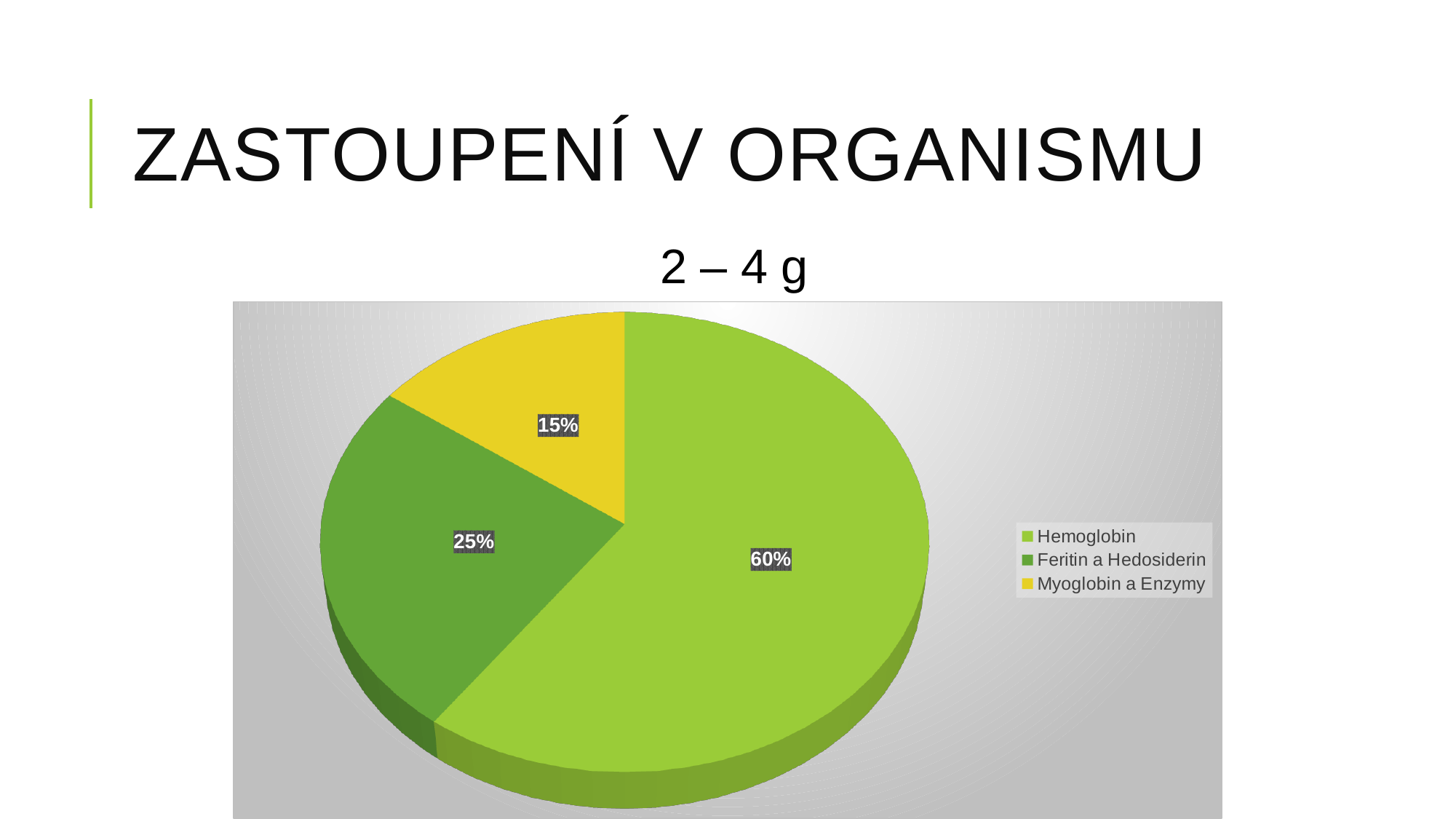

# Zastoupení v organismu
2 – 4 g

[unsupported chart]